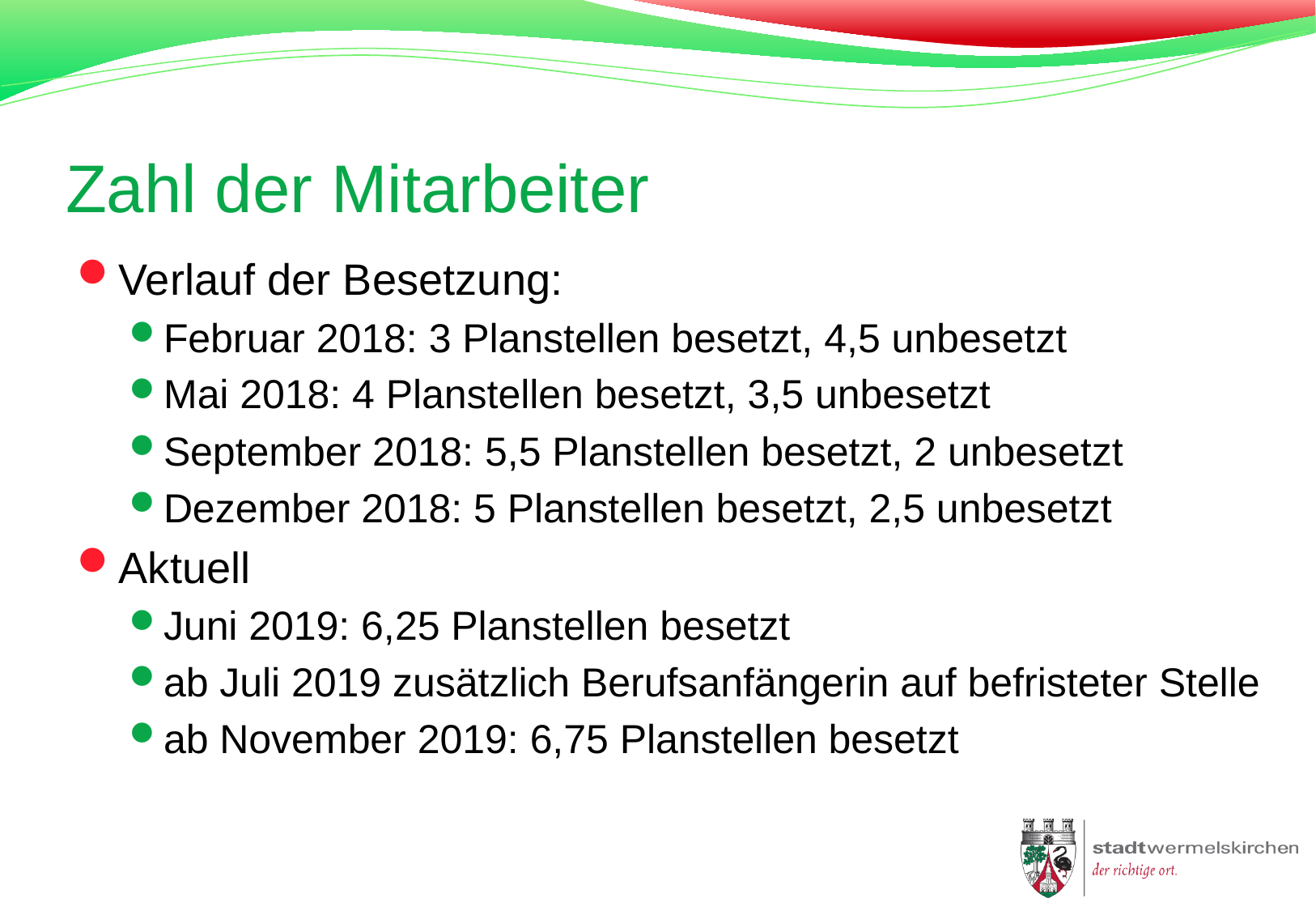

# Zahl der Mitarbeiter
Verlauf der Besetzung:
Februar 2018: 3 Planstellen besetzt, 4,5 unbesetzt
Mai 2018: 4 Planstellen besetzt, 3,5 unbesetzt
September 2018: 5,5 Planstellen besetzt, 2 unbesetzt
Dezember 2018: 5 Planstellen besetzt, 2,5 unbesetzt
Aktuell
Juni 2019: 6,25 Planstellen besetzt
ab Juli 2019 zusätzlich Berufsanfängerin auf befristeter Stelle
ab November 2019: 6,75 Planstellen besetzt